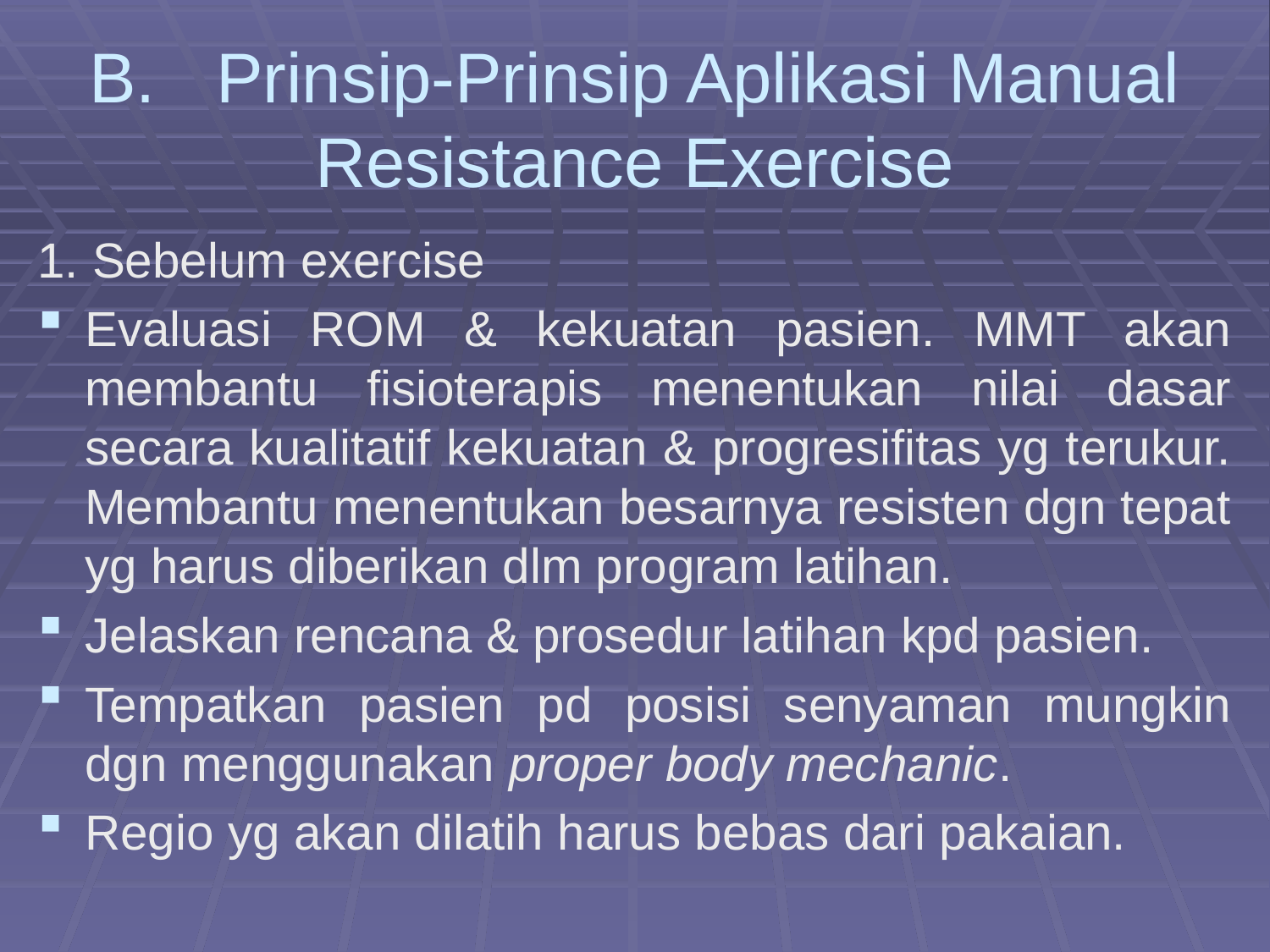

# B.	Prinsip-Prinsip Aplikasi Manual Resistance Exercise
1. Sebelum exercise
Evaluasi ROM & kekuatan pasien. MMT akan membantu fisioterapis menentukan nilai dasar secara kualitatif kekuatan & progresifitas yg terukur. Membantu menentukan besarnya resisten dgn tepat yg harus diberikan dlm program latihan.
Jelaskan rencana & prosedur latihan kpd pasien.
Tempatkan pasien pd posisi senyaman mungkin dgn menggunakan proper body mechanic.
Regio yg akan dilatih harus bebas dari pakaian.